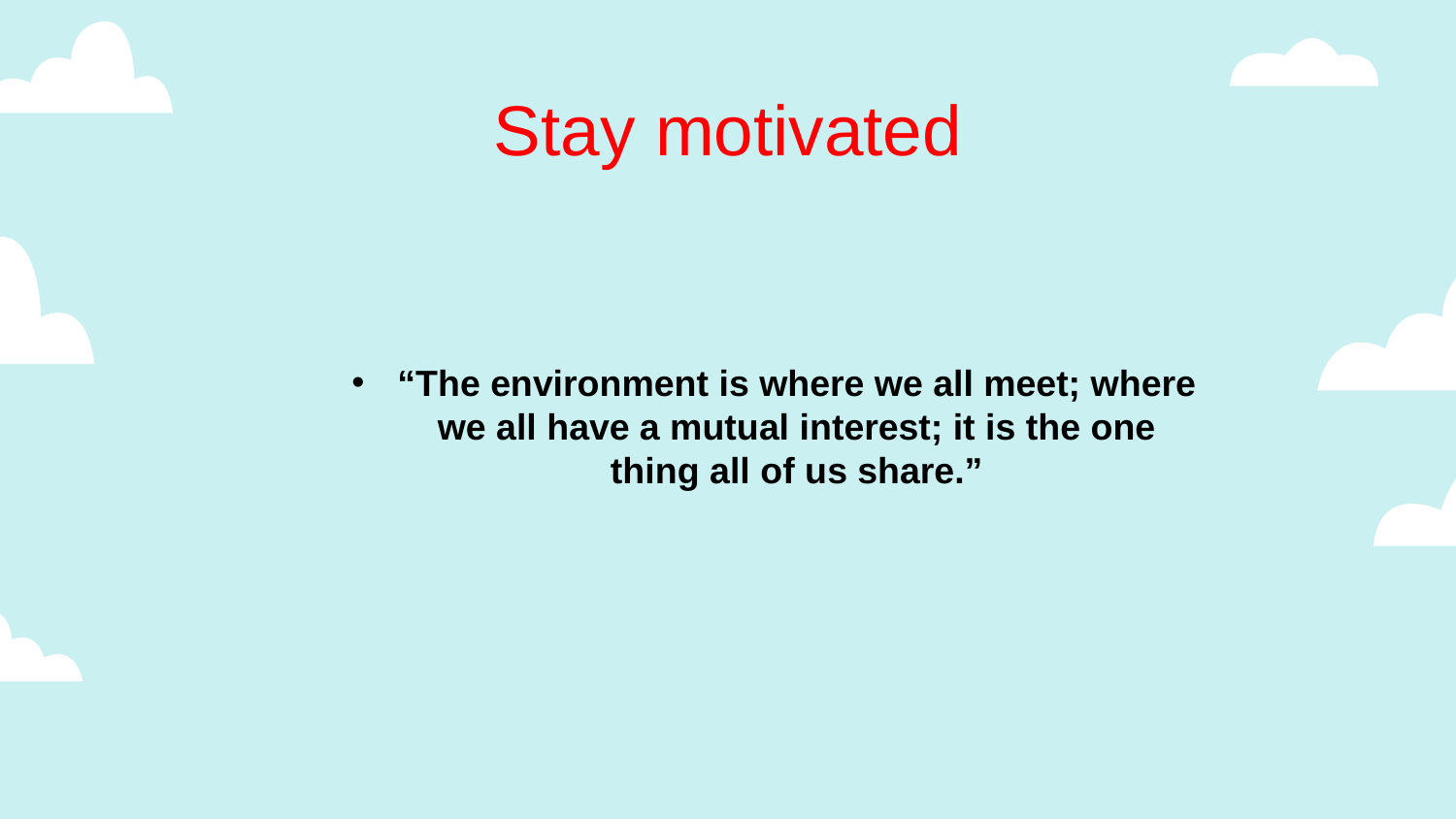

# Stay motivated
“The environment is where we all meet; where we all have a mutual interest; it is the one thing all of us share.”